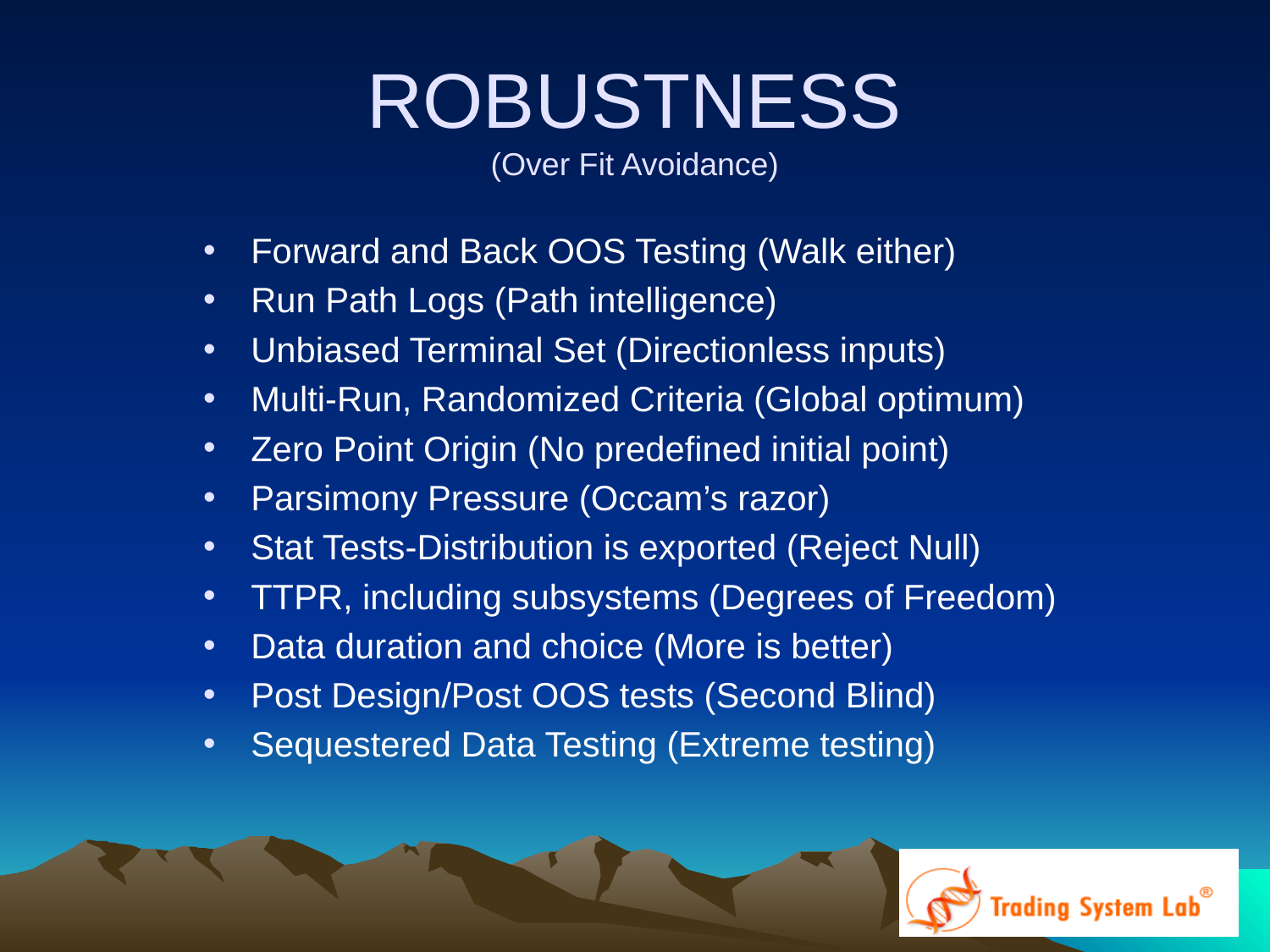

ROBUSTNESS
(Over Fit Avoidance)
Forward and Back OOS Testing (Walk either)
Run Path Logs (Path intelligence)
Unbiased Terminal Set (Directionless inputs)
Multi-Run, Randomized Criteria (Global optimum)
Zero Point Origin (No predefined initial point)
Parsimony Pressure (Occam’s razor)
Stat Tests-Distribution is exported (Reject Null)
TTPR, including subsystems (Degrees of Freedom)
Data duration and choice (More is better)
Post Design/Post OOS tests (Second Blind)
Sequestered Data Testing (Extreme testing)